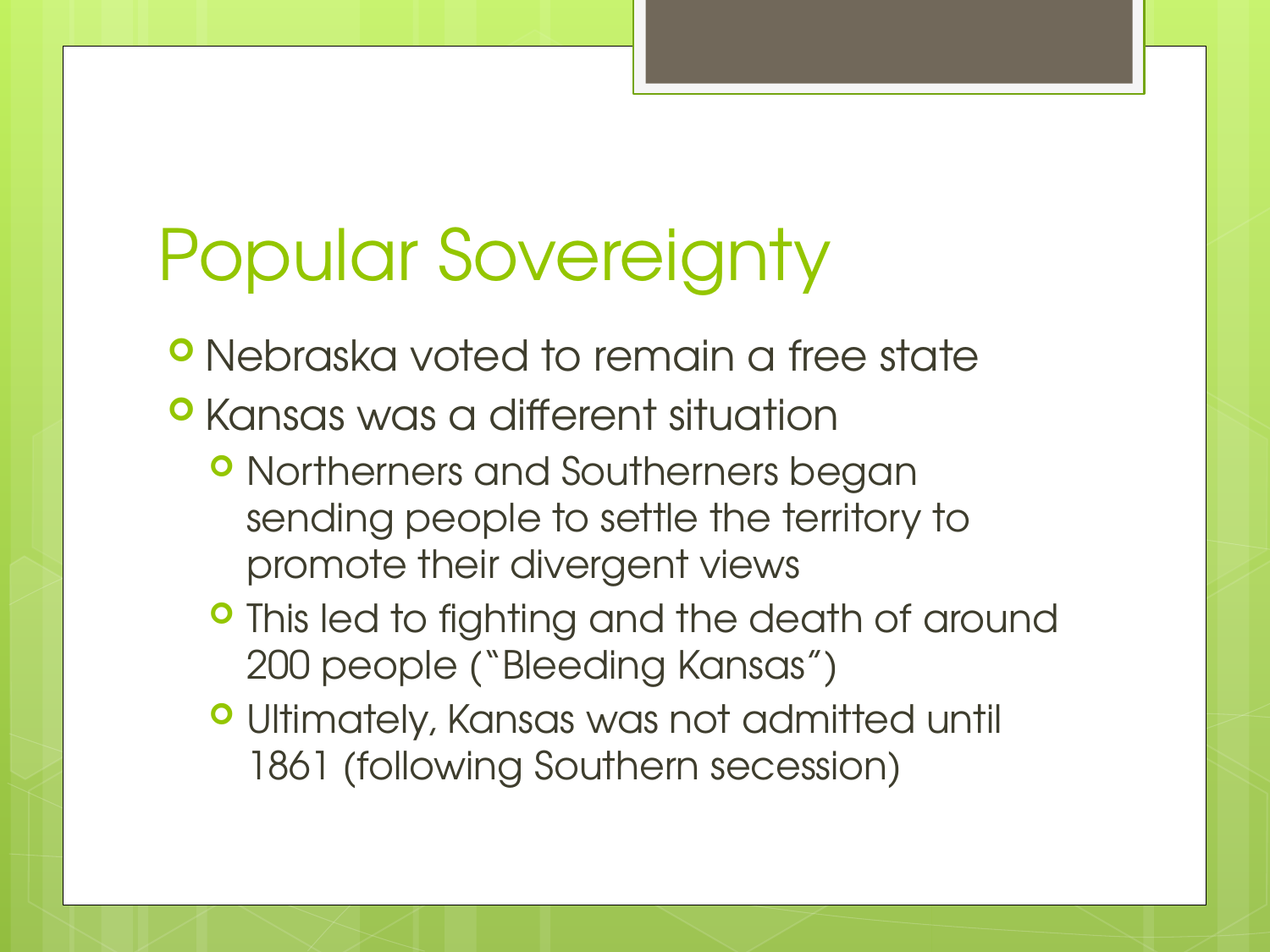

# Popular Sovereignty
Nebraska voted to remain a free state
Kansas was a different situation
Northerners and Southerners began sending people to settle the territory to promote their divergent views
This led to fighting and the death of around 200 people (“Bleeding Kansas”)
Ultimately, Kansas was not admitted until 1861 (following Southern secession)